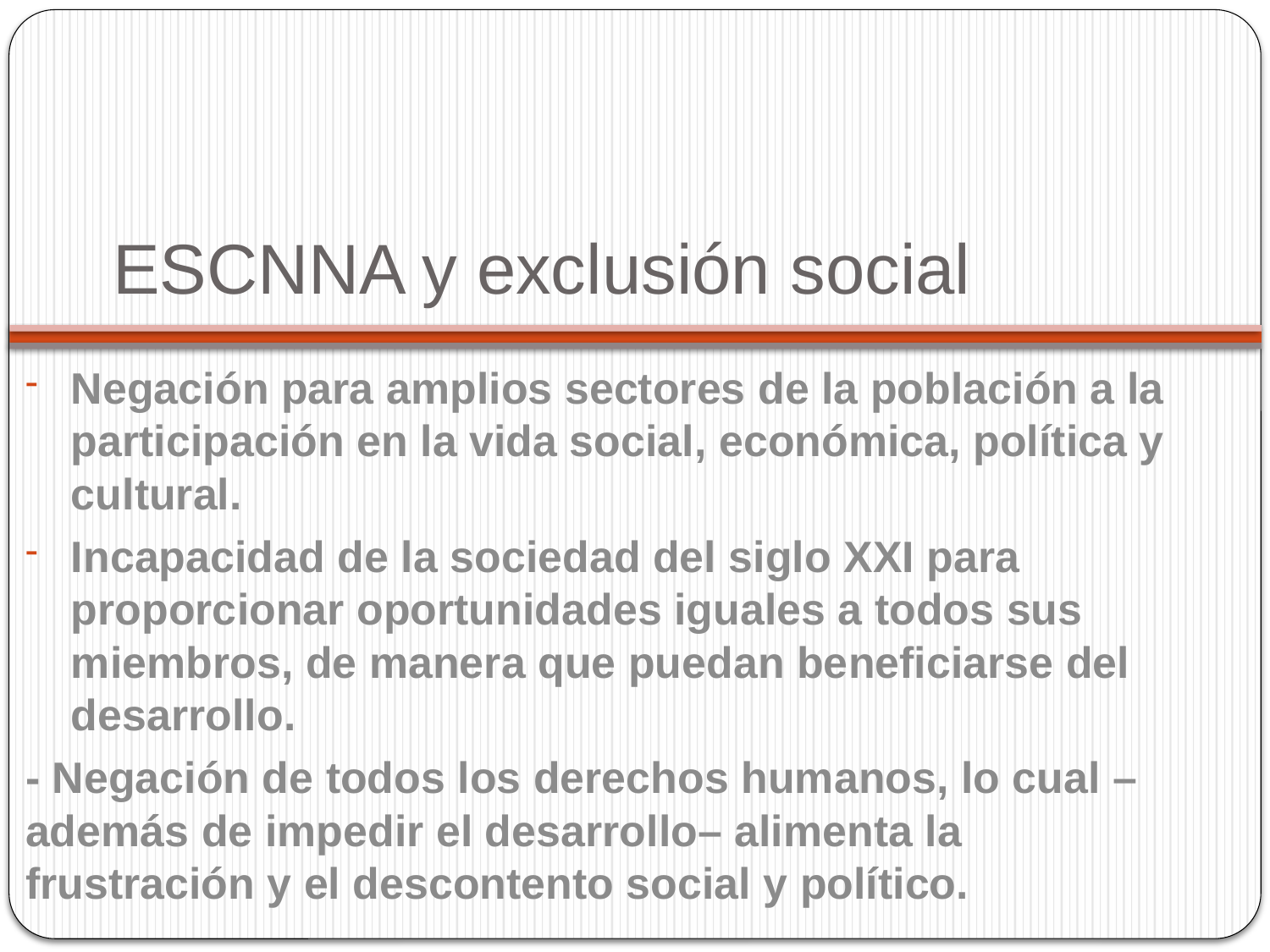

# ESCNNA y exclusión social
Negación para amplios sectores de la población a la participación en la vida social, económica, política y cultural.
Incapacidad de la sociedad del siglo XXI para proporcionar oportunidades iguales a todos sus miembros, de manera que puedan beneficiarse del desarrollo.
- Negación de todos los derechos humanos, lo cual –además de impedir el desarrollo– alimenta la frustración y el descontento social y político.